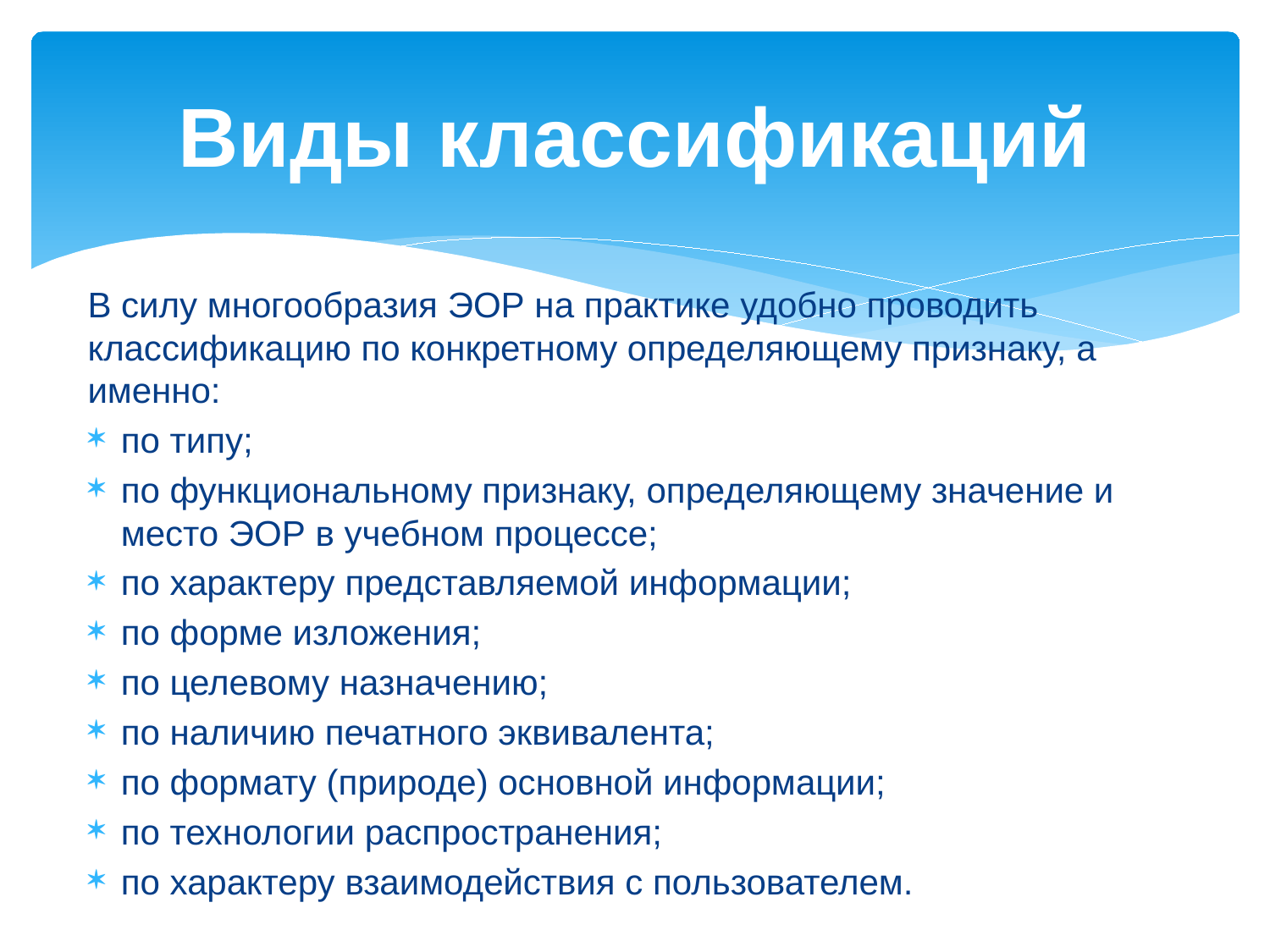

# Виды классификаций
В силу многообразия ЭОР на практике удобно проводить классификацию по конкретному определяющему признаку, а именно:
по типу;
по функциональному признаку, определяющему значение и место ЭОР в учебном процессе;
по характеру представляемой информации;
по форме изложения;
по целевому назначению;
по наличию печатного эквивалента;
по формату (природе) основной информации;
по технологии распространения;
по характеру взаимодействия с пользователем.